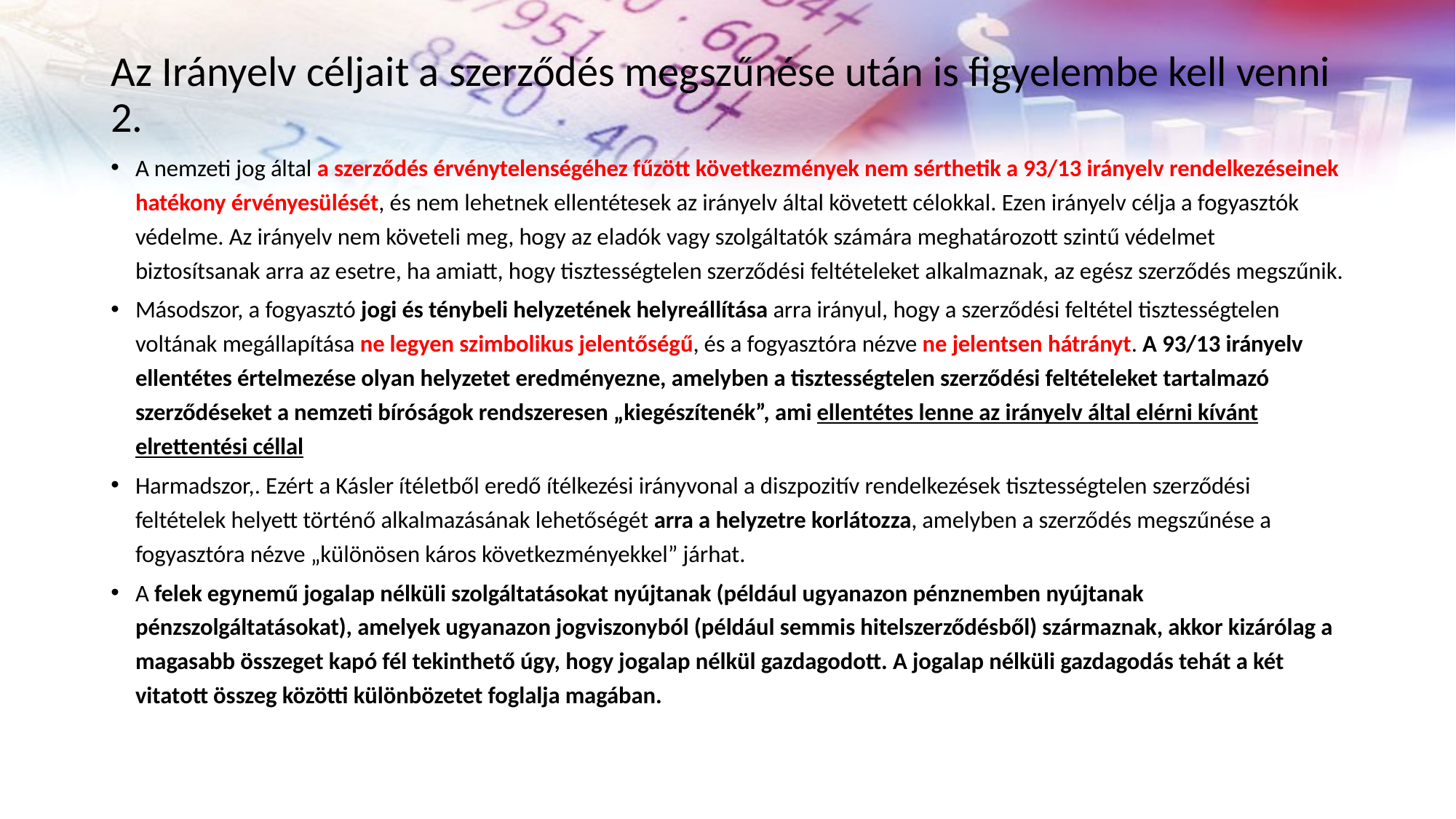

# Az Irányelv céljait a szerződés megszűnése után is figyelembe kell venni 2.
A nemzeti jog által a szerződés érvénytelenségéhez fűzött következmények nem sérthetik a 93/13 irányelv rendelkezéseinek hatékony érvényesülését, és nem lehetnek ellentétesek az irányelv által követett célokkal. Ezen irányelv célja a fogyasztók védelme. Az irányelv nem követeli meg, hogy az eladók vagy szolgáltatók számára meghatározott szintű védelmet biztosítsanak arra az esetre, ha amiatt, hogy tisztességtelen szerződési feltételeket alkalmaznak, az egész szerződés megszűnik.
Másodszor, a fogyasztó jogi és ténybeli helyzetének helyreállítása arra irányul, hogy a szerződési feltétel tisztességtelen voltának megállapítása ne legyen szimbolikus jelentőségű, és a fogyasztóra nézve ne jelentsen hátrányt. A 93/13 irányelv ellentétes értelmezése olyan helyzetet eredményezne, amelyben a tisztességtelen szerződési feltételeket tartalmazó szerződéseket a nemzeti bíróságok rendszeresen „kiegészítenék”, ami ellentétes lenne az irányelv által elérni kívánt elrettentési céllal
Harmadszor,. Ezért a Kásler ítéletből eredő ítélkezési irányvonal a diszpozitív rendelkezések tisztességtelen szerződési feltételek helyett történő alkalmazásának lehetőségét arra a helyzetre korlátozza, amelyben a szerződés megszűnése a fogyasztóra nézve „különösen káros következményekkel” járhat.
A felek egynemű jogalap nélküli szolgáltatásokat nyújtanak (például ugyanazon pénznemben nyújtanak pénzszolgáltatásokat), amelyek ugyanazon jogviszonyból (például semmis hitelszerződésből) származnak, akkor kizárólag a magasabb összeget kapó fél tekinthető úgy, hogy jogalap nélkül gazdagodott. A jogalap nélküli gazdagodás tehát a két vitatott összeg közötti különbözetet foglalja magában.